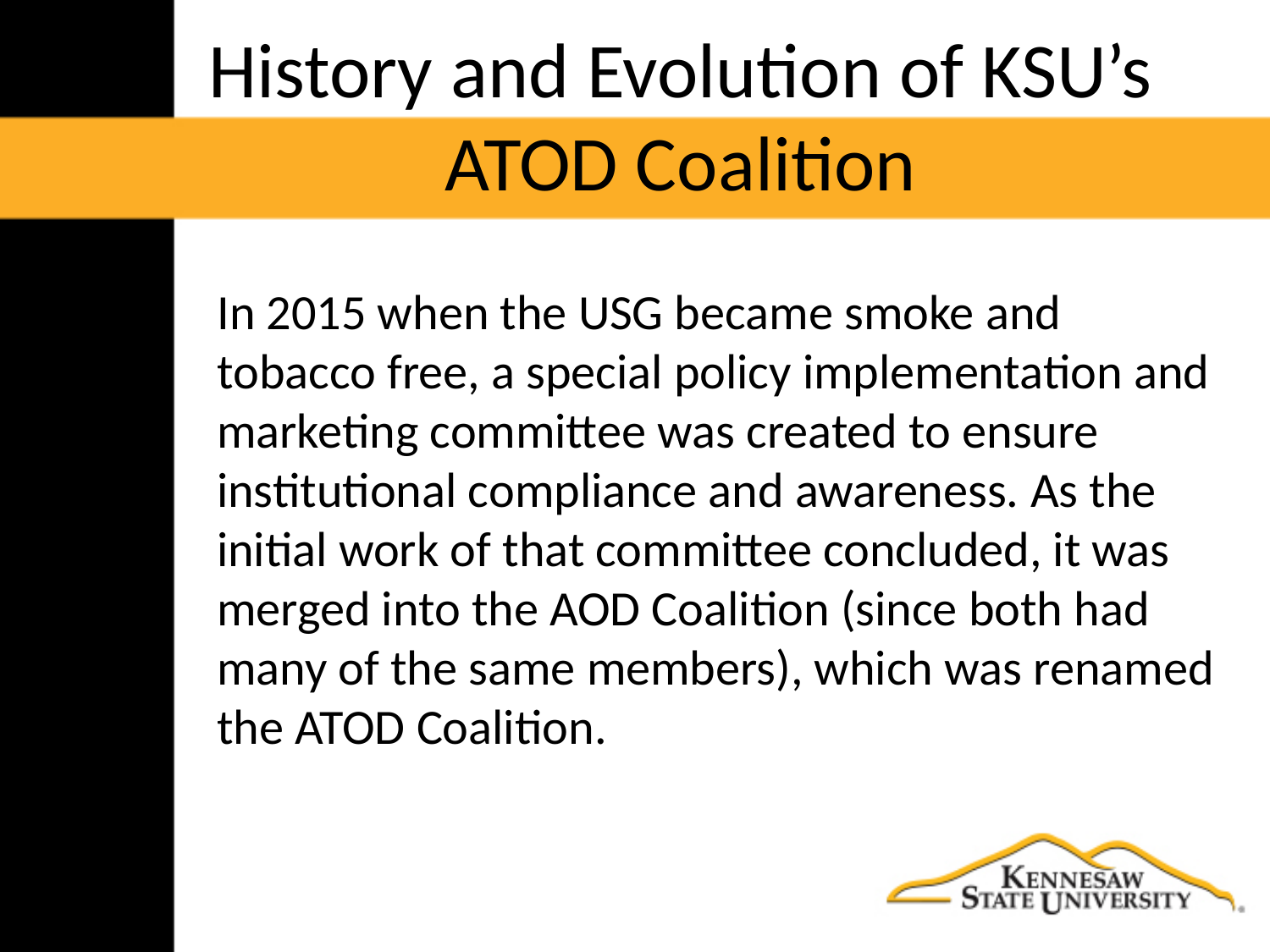

# History and Evolution of KSU’s ATOD Coalition
In 2015 when the USG became smoke and tobacco free, a special policy implementation and marketing committee was created to ensure institutional compliance and awareness. As the initial work of that committee concluded, it was merged into the AOD Coalition (since both had many of the same members), which was renamed the ATOD Coalition.